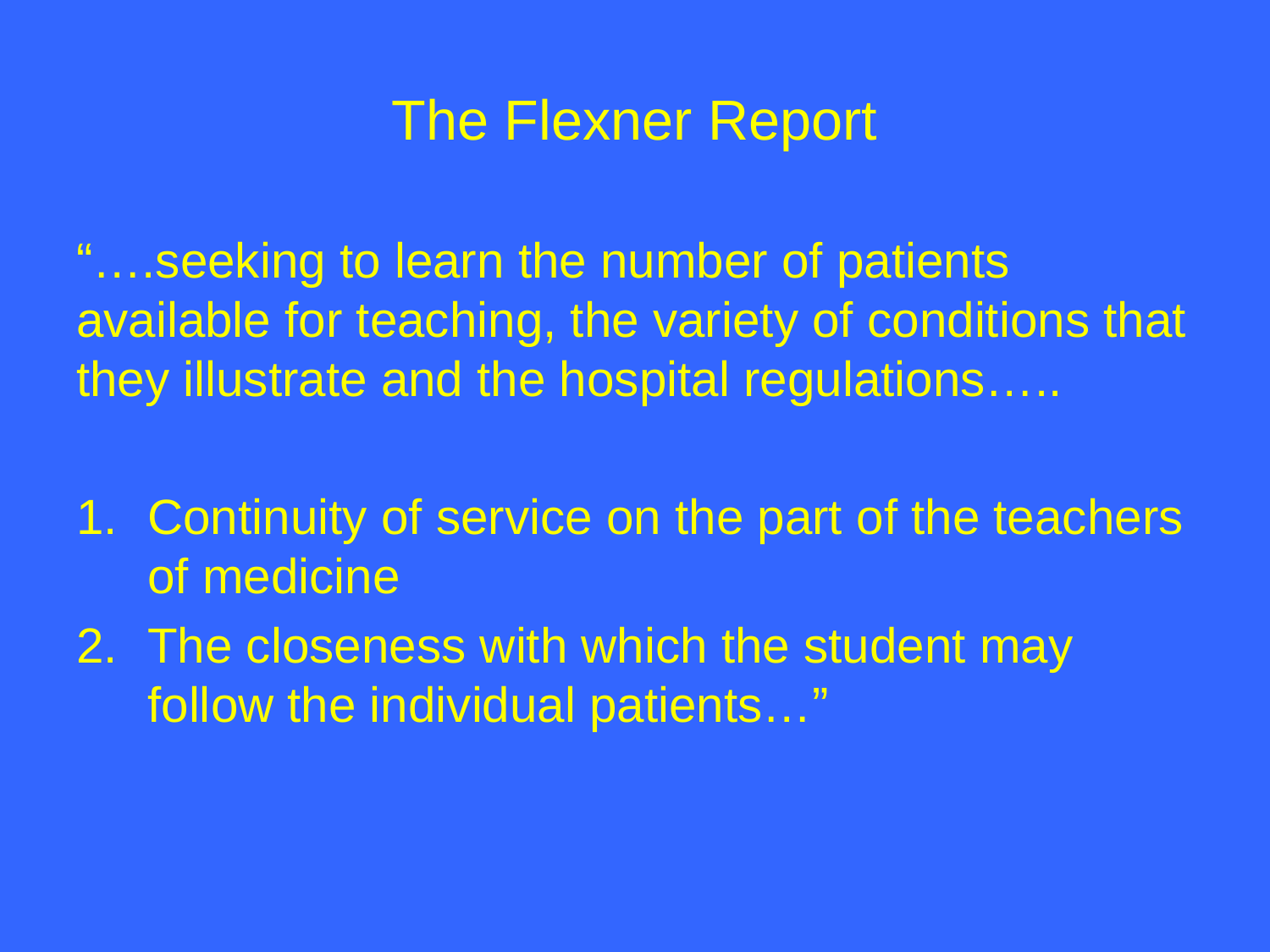

# The Flexner Report
“….seeking to learn the number of patients available for teaching, the variety of conditions that they illustrate and the hospital regulations…..

Continuity of service on the part of the teachers of medicine
The closeness with which the student may follow the individual patients…”